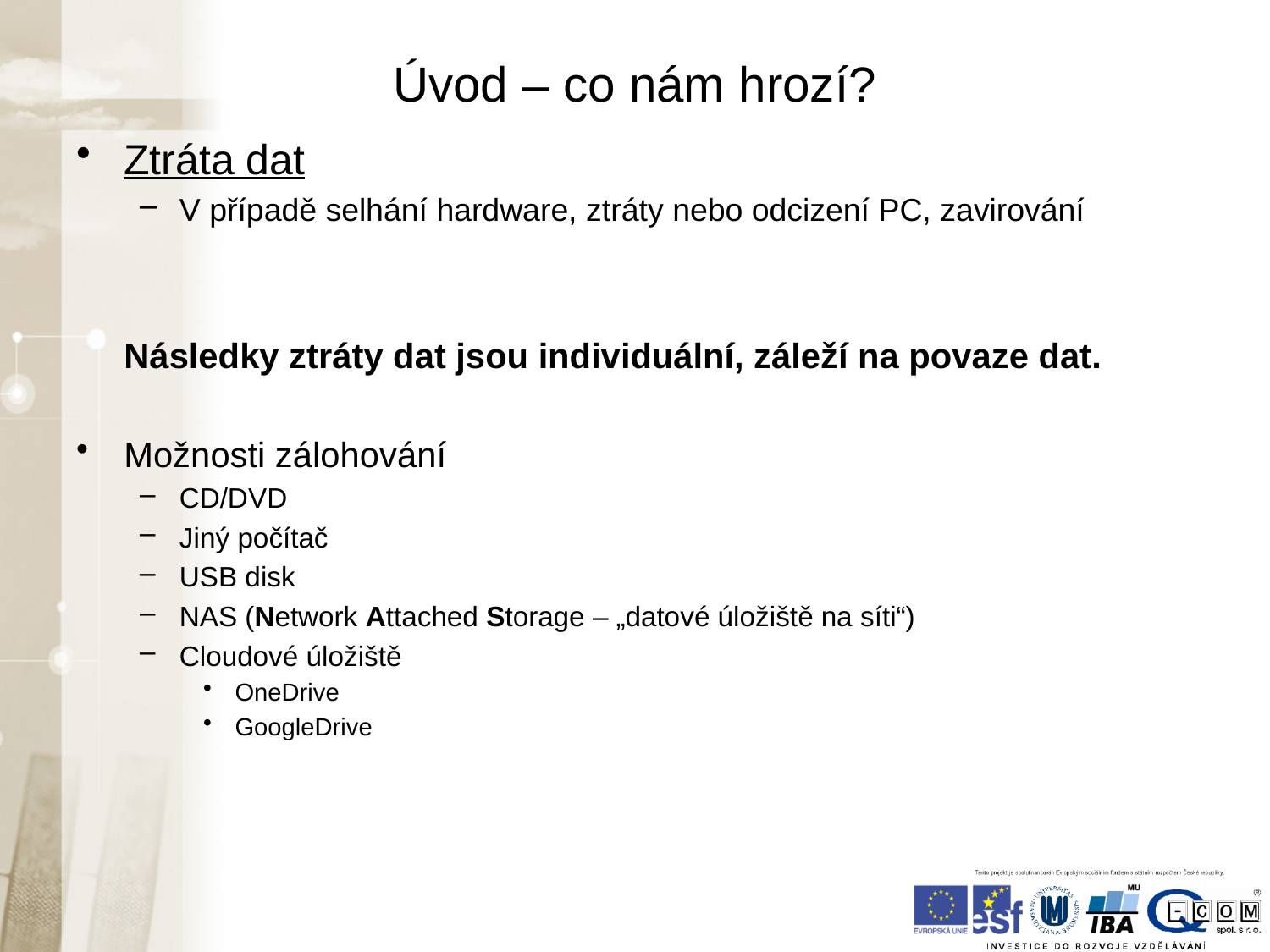

# Úvod – co nám hrozí?
Ztráta dat
V případě selhání hardware, ztráty nebo odcizení PC, zavirování

	Následky ztráty dat jsou individuální, záleží na povaze dat.

Možnosti zálohování
CD/DVD
Jiný počítač
USB disk
NAS (Network Attached Storage – „datové úložiště na síti“)
Cloudové úložiště
OneDrive
GoogleDrive